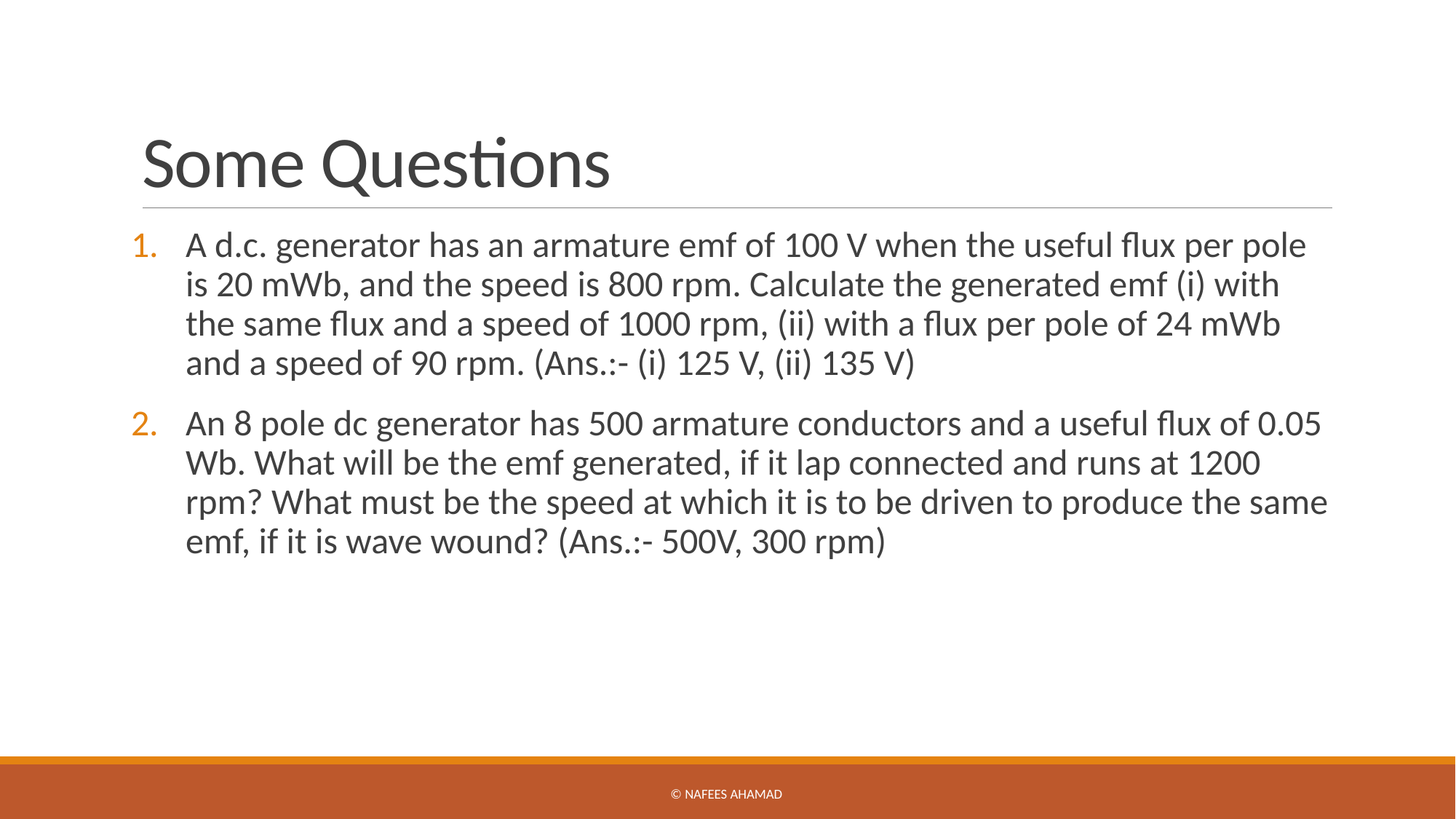

# Some Questions
A d.c. generator has an armature emf of 100 V when the useful flux per pole is 20 mWb, and the speed is 800 rpm. Calculate the generated emf (i) with the same flux and a speed of 1000 rpm, (ii) with a flux per pole of 24 mWb and a speed of 90 rpm. (Ans.:- (i) 125 V, (ii) 135 V)
An 8 pole dc generator has 500 armature conductors and a useful flux of 0.05 Wb. What will be the emf generated, if it lap connected and runs at 1200 rpm? What must be the speed at which it is to be driven to produce the same emf, if it is wave wound? (Ans.:- 500V, 300 rpm)

© Nafees Ahamad